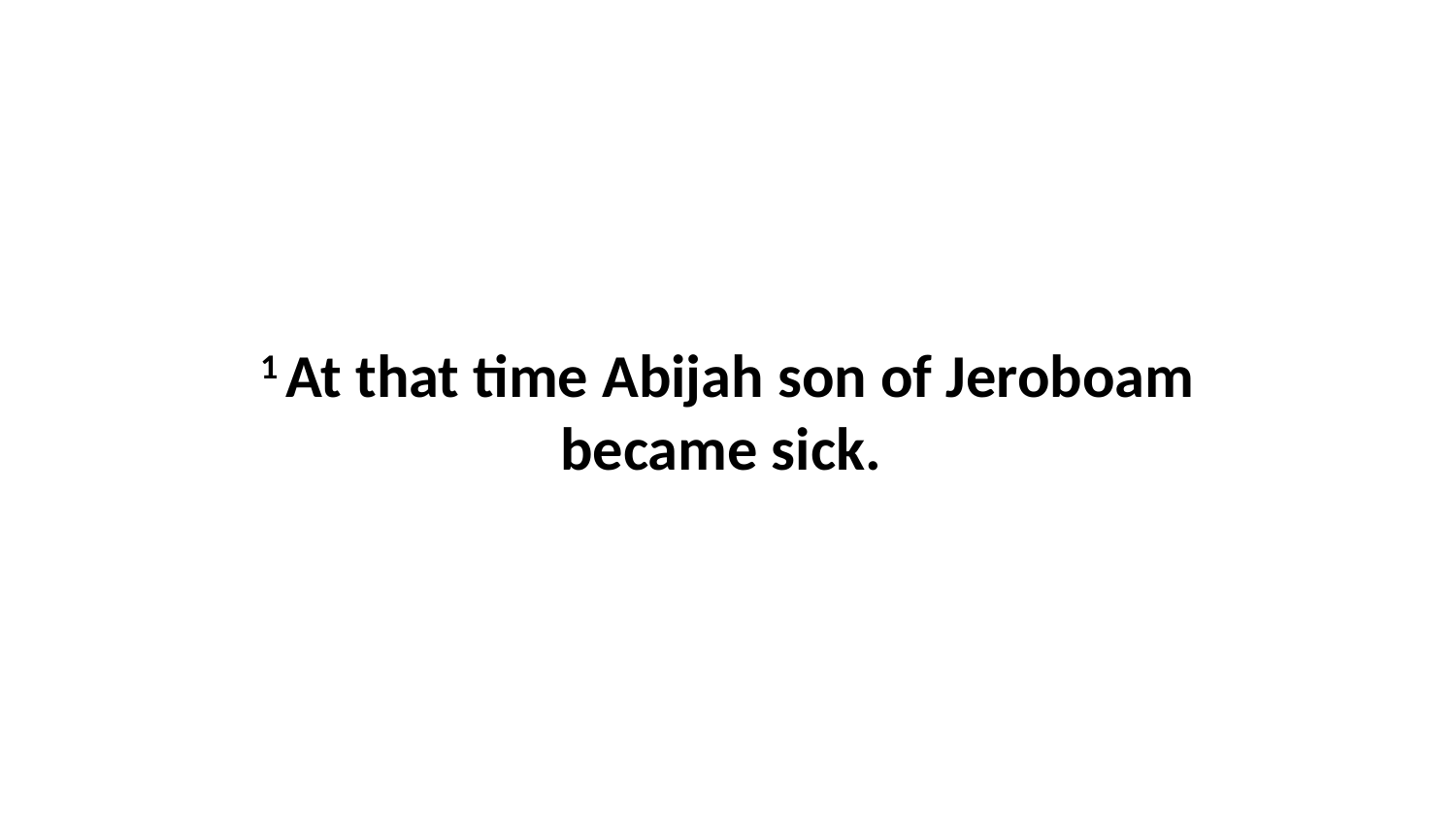

1 At that time Abijah son of Jeroboam became sick.